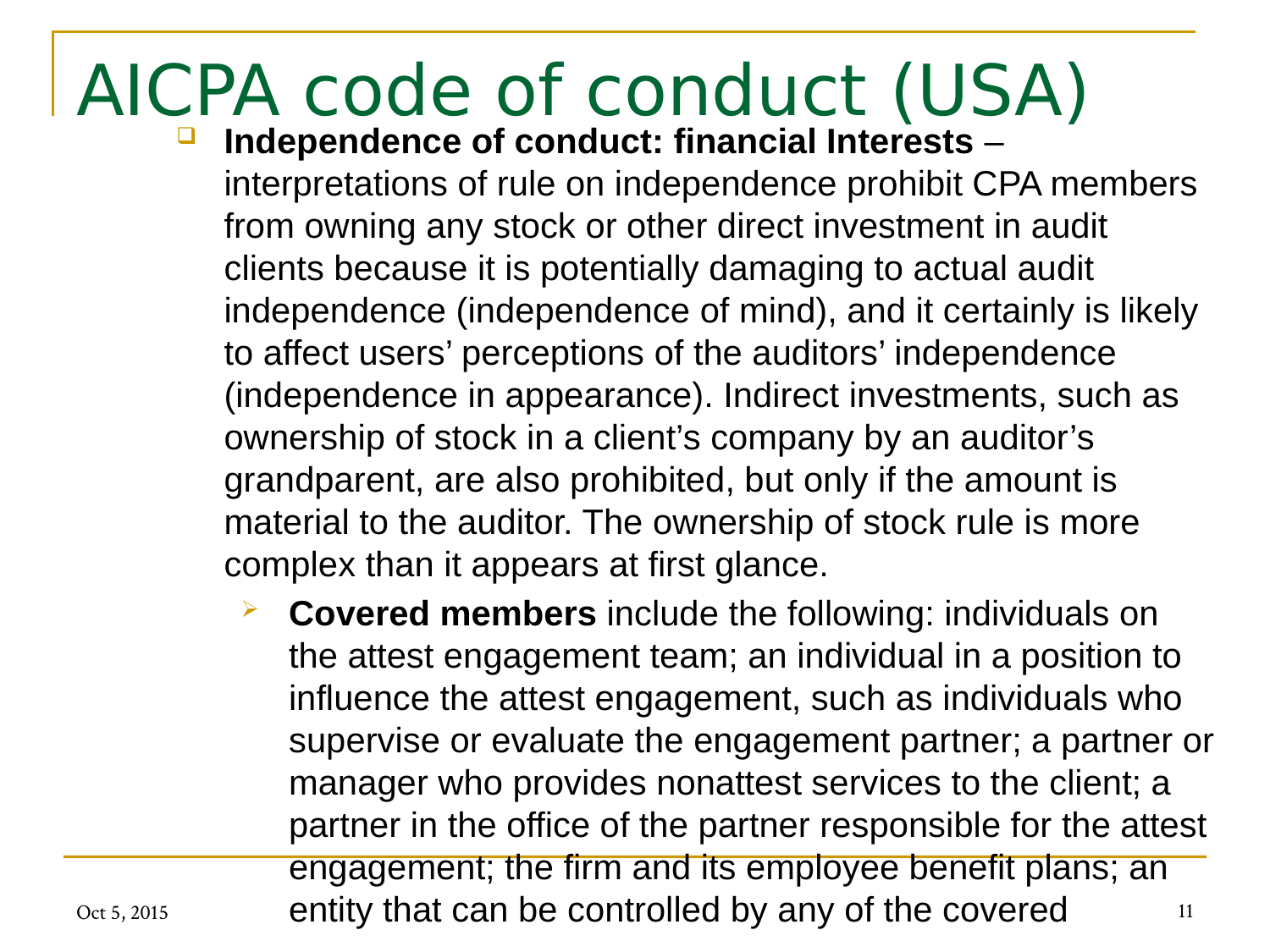

# AICPA code of conduct (USA)
Independence of conduct: financial Interests – interpretations of rule on independence prohibit CPA members from owning any stock or other direct investment in audit clients because it is potentially damaging to actual audit independence (independence of mind), and it certainly is likely to affect users’ perceptions of the auditors’ independence (independence in appearance). Indirect investments, such as ownership of stock in a client’s company by an auditor’s grandparent, are also prohibited, but only if the amount is material to the auditor. The ownership of stock rule is more complex than it appears at first glance.
Covered members include the following: individuals on the attest engagement team; an individual in a position to influence the attest engagement, such as individuals who supervise or evaluate the engagement partner; a partner or manager who provides nonattest services to the client; a partner in the office of the partner responsible for the attest engagement; the firm and its employee benefit plans; an entity that can be controlled by any of the covered

Oct 5, 2015
11